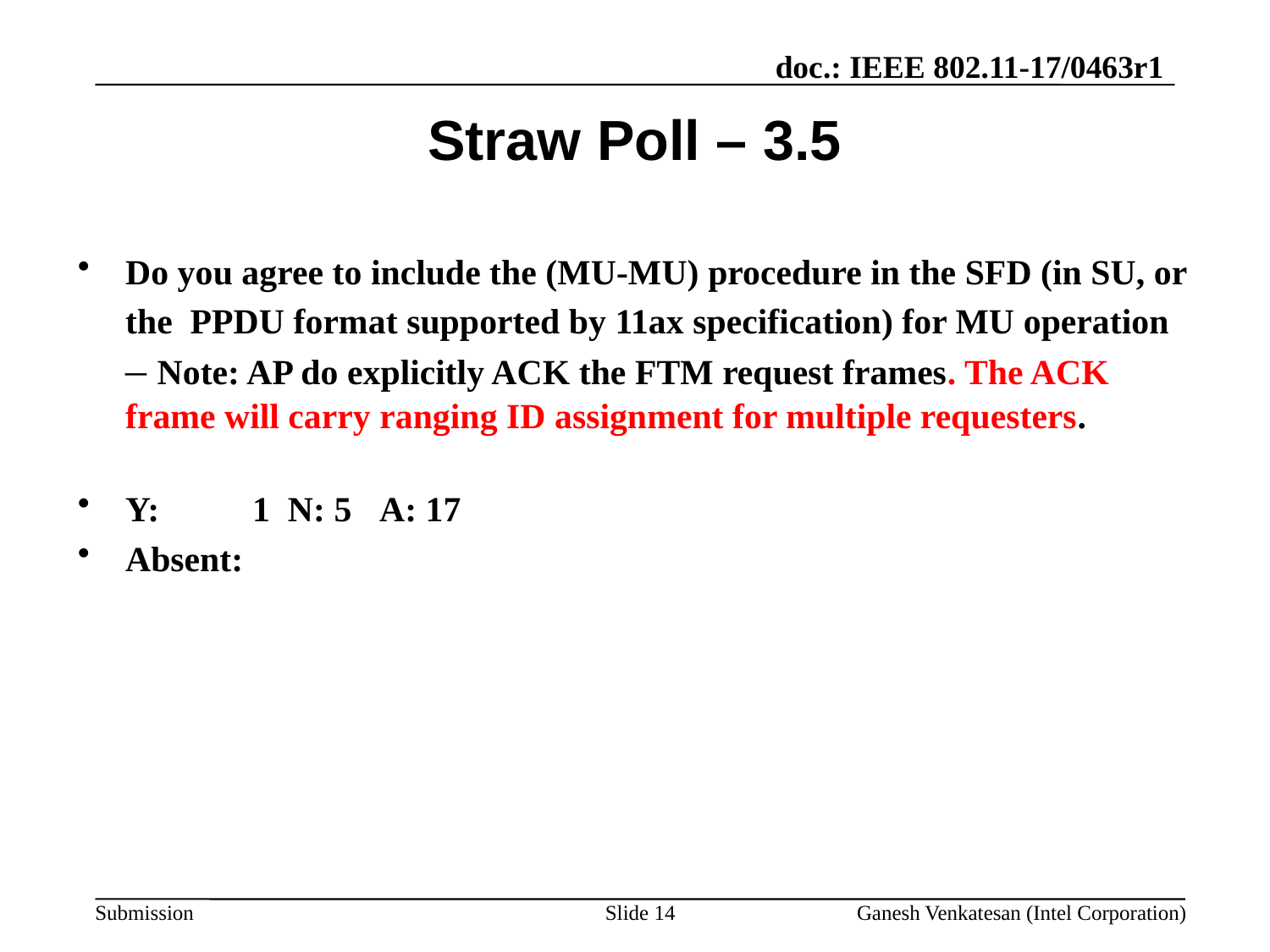

# Straw Poll – 3.5

Do you agree to include the (MU-MU) procedure in the SFD (in SU, or the  PPDU format supported by 11ax specification) for MU operation – Note: AP do explicitly ACK the FTM request frames. The ACK frame will carry ranging ID assignment for multiple requesters.

Y: 	1  N: 5	A: 17
Absent:
Slide 14
Ganesh Venkatesan (Intel Corporation)